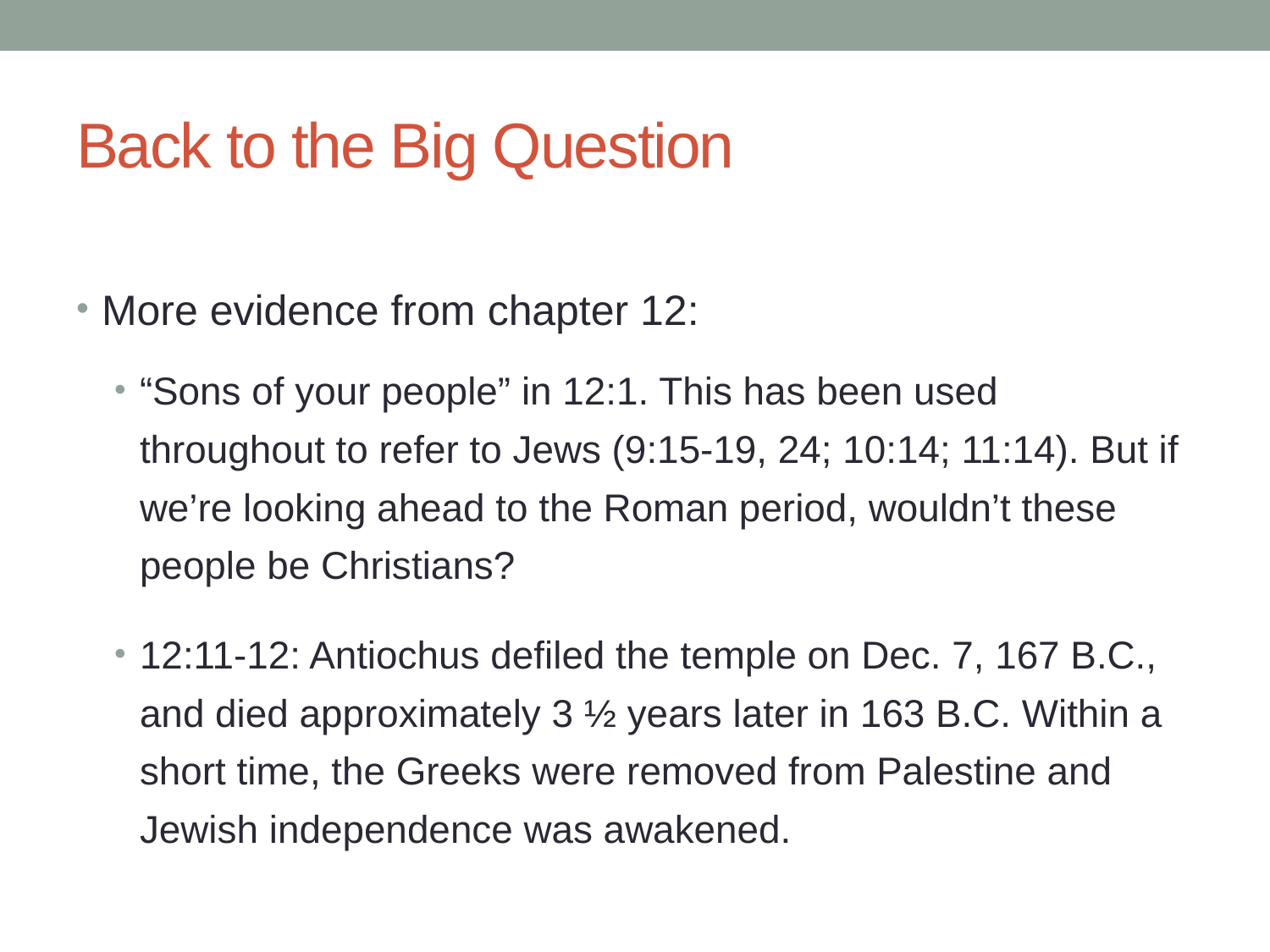

# Back to the Big Question
More evidence from chapter 12:
“Sons of your people” in 12:1. This has been used throughout to refer to Jews (9:15-19, 24; 10:14; 11:14). But if we’re looking ahead to the Roman period, wouldn’t these people be Christians?
12:11-12: Antiochus defiled the temple on Dec. 7, 167 B.C., and died approximately 3 ½ years later in 163 B.C. Within a short time, the Greeks were removed from Palestine and Jewish independence was awakened.